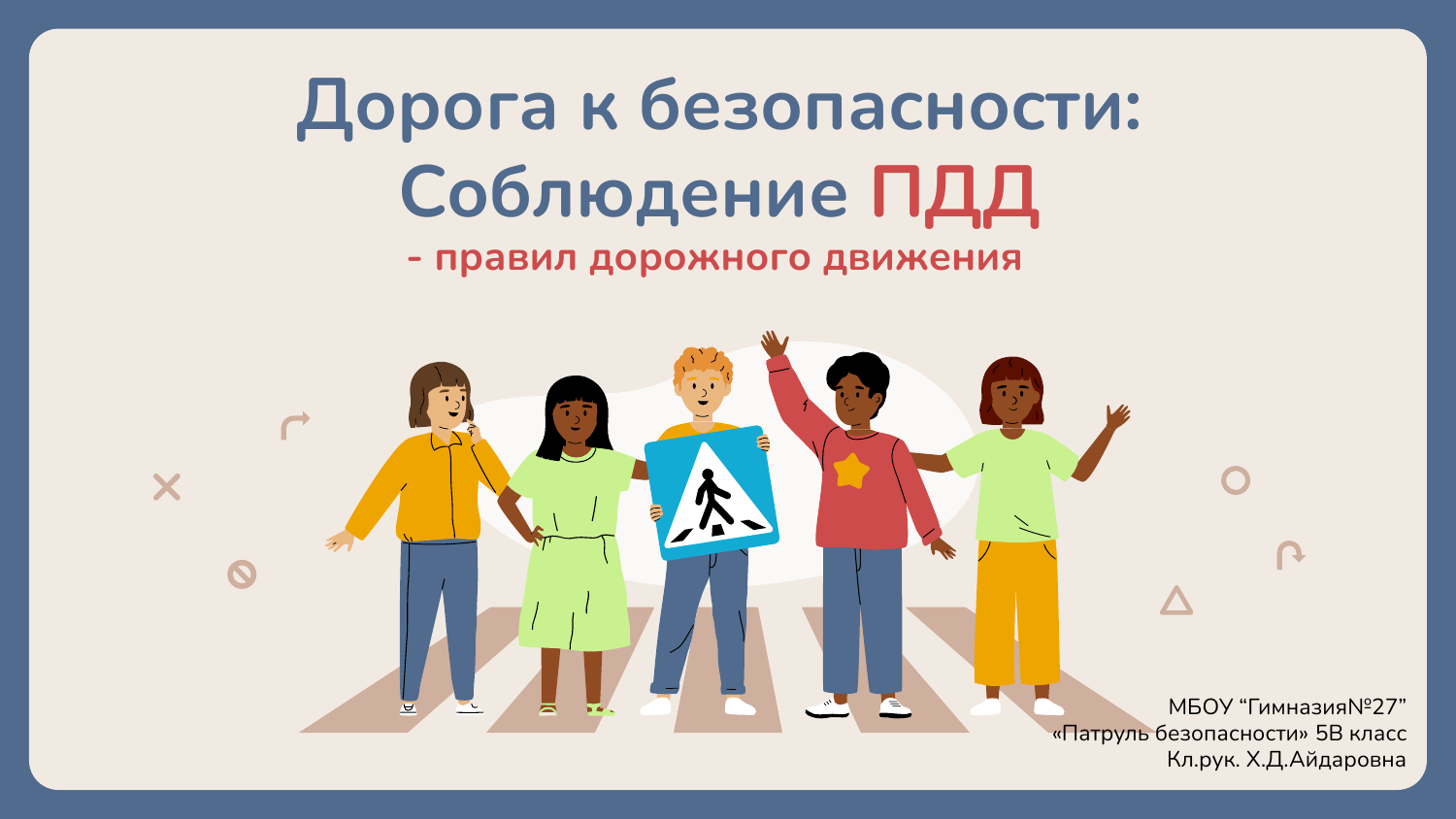

Дорога к безопасности: Соблюдение ПДД
- правил дорожного движения

МБОУ “Гимназия№27”
«Патруль безопасности» 5В класс
Кл.рук. Х.Д.Айдаровна